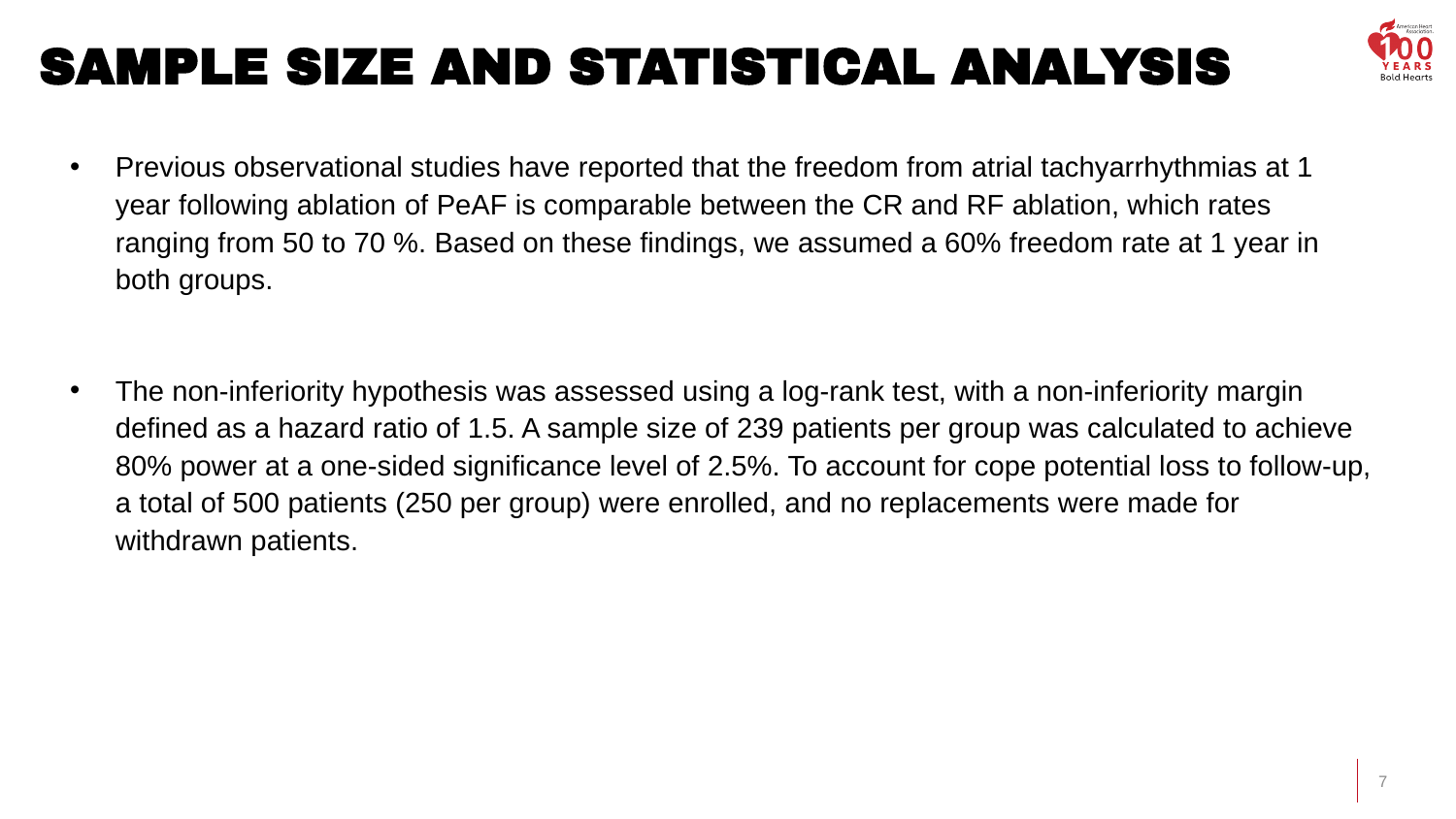

# Sample Size and Statistical analysis
Previous observational studies have reported that the freedom from atrial tachyarrhythmias at 1 year following ablation of PeAF is comparable between the CR and RF ablation, which rates ranging from 50 to 70 %. Based on these findings, we assumed a 60% freedom rate at 1 year in both groups.

The non-inferiority hypothesis was assessed using a log-rank test, with a non-inferiority margin defined as a hazard ratio of 1.5. A sample size of 239 patients per group was calculated to achieve 80% power at a one-sided significance level of 2.5%. To account for cope potential loss to follow-up, a total of 500 patients (250 per group) were enrolled, and no replacements were made for withdrawn patients.
7